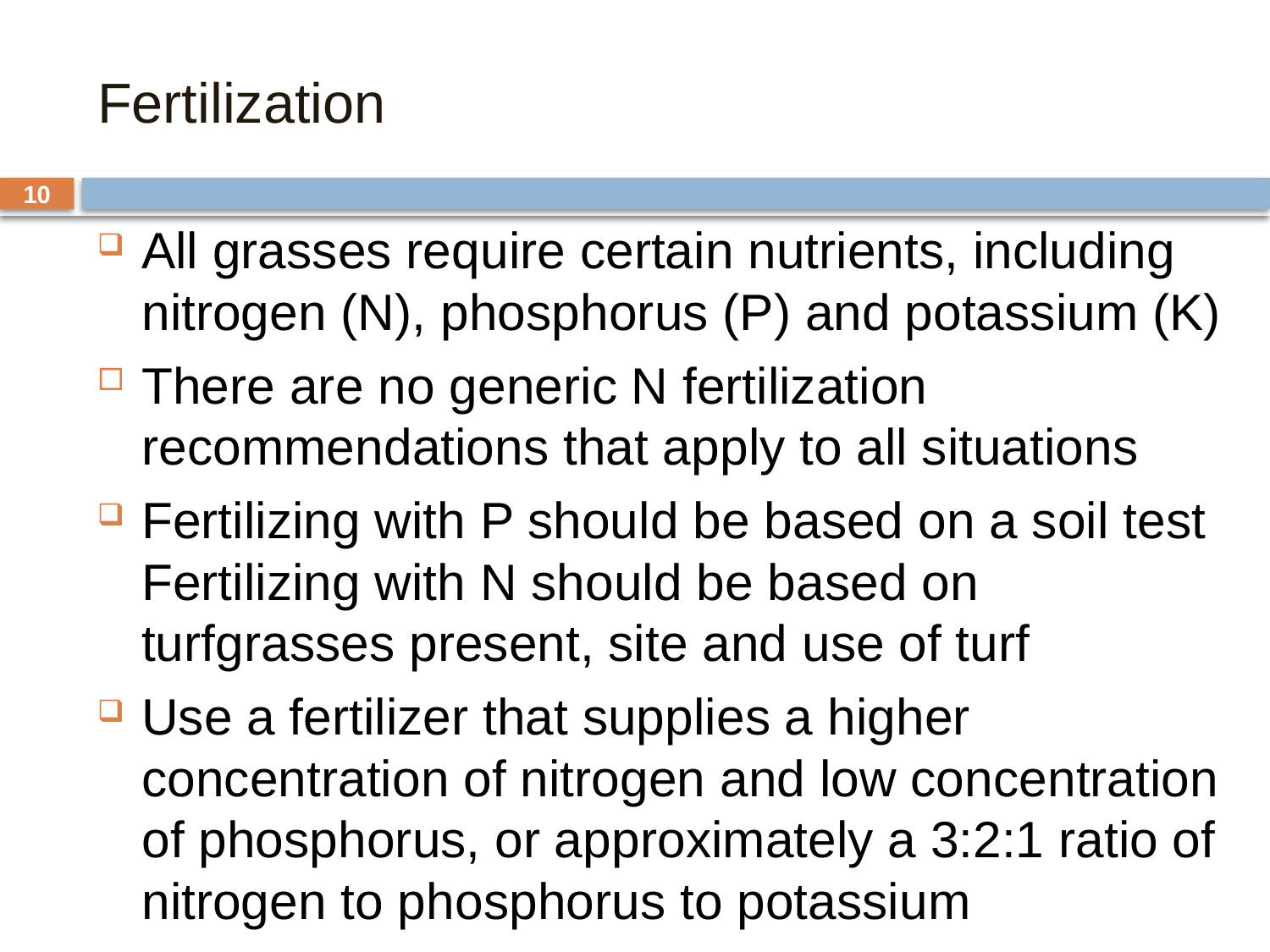

1.
# Fertilization
10
All grasses require certain nutrients, including nitrogen (N), phosphorus (P) and potassium (K)
There are no generic N fertilization recommendations that apply to all situations
Fertilizing with P should be based on a soil test Fertilizing with N should be based on turfgrasses present, site and use of turf
Use a fertilizer that supplies a higher concentration of nitrogen and low concentration of phosphorus, or approximately a 3:2:1 ratio of nitrogen to phosphorus to potassium